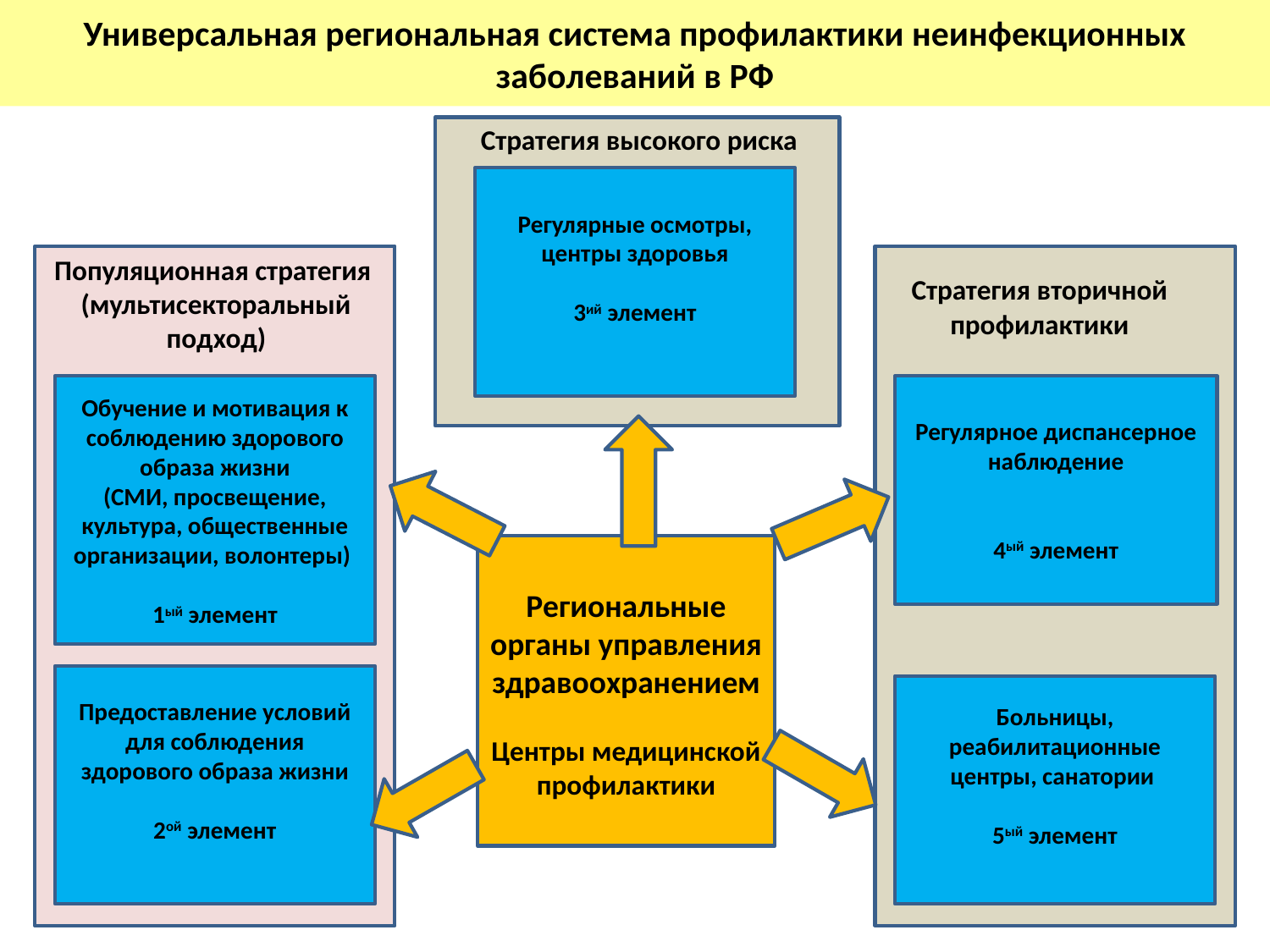

Универсальная региональная система профилактики неинфекционных заболеваний в РФ
Стратегия высокого риска

Регулярные осмотры, центры здоровья

3ий элемент

Популяционная стратегия
(мультисекторальный
подход)

Стратегия вторичной
профилактики
Обучение и мотивация к соблюдению здорового образа жизни
(СМИ, просвещение, культура, общественные организации, волонтеры)

1ый элемент
Регулярное диспансерное наблюдение

4ый элемент

Региональные органы управления здравоохранением

Центры медицинской профилактики

Предоставление условий для соблюдения здорового образа жизни

2ой элемент

Больницы, реабилитационные центры, санатории

5ый элемент